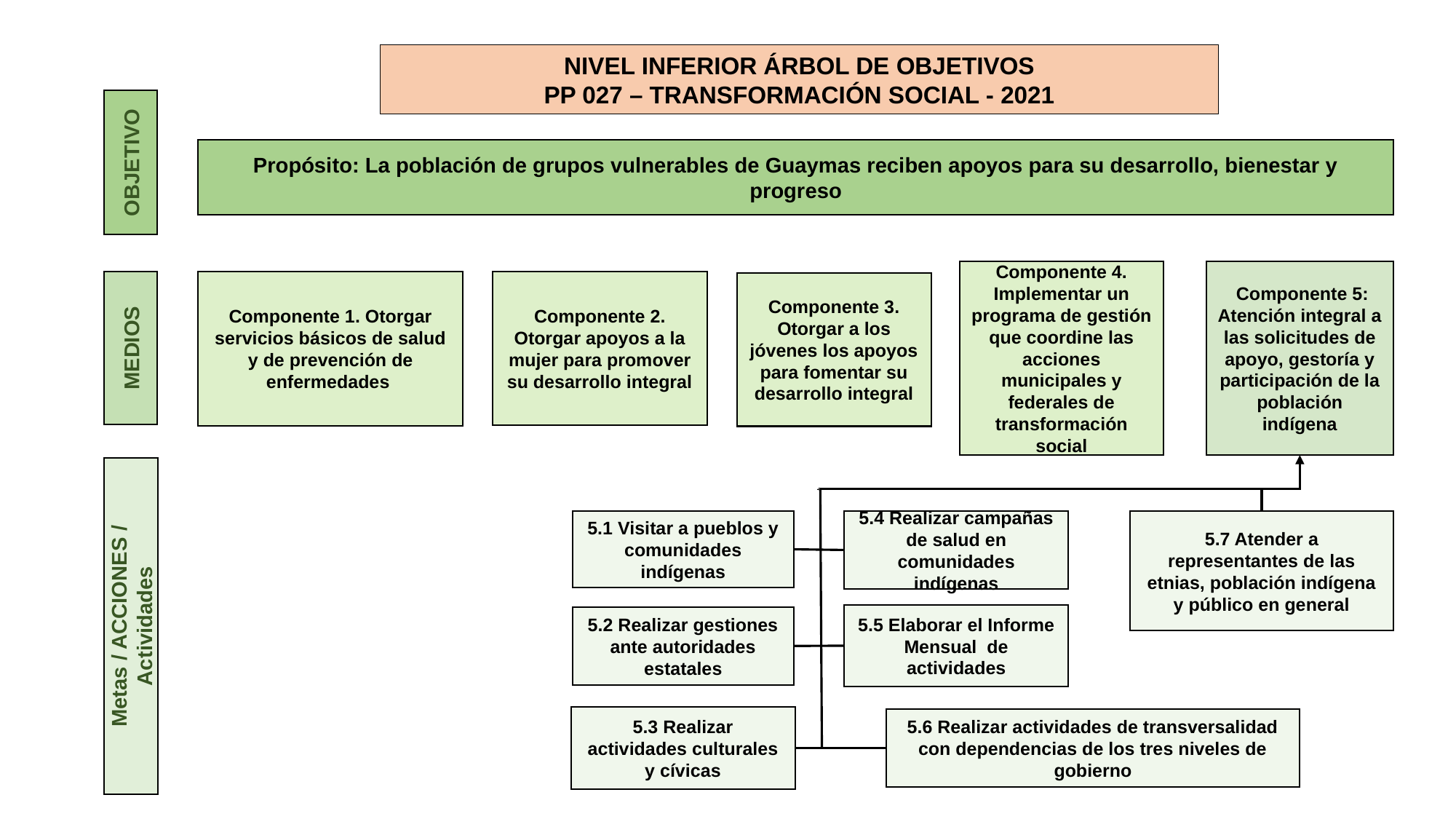

NIVEL INFERIOR ÁRBOL DE OBJETIVOS
PP 027 – TRANSFORMACIÓN SOCIAL - 2021
OBJETIVO
Propósito: La población de grupos vulnerables de Guaymas reciben apoyos para su desarrollo, bienestar y progreso
Componente 4. Implementar un programa de gestión que coordine las acciones municipales y federales de transformación social
 Componente 5: Atención integral a las solicitudes de apoyo, gestoría y participación de la población indígena
Componente 2. Otorgar apoyos a la mujer para promover su desarrollo integral
Componente 1. Otorgar servicios básicos de salud y de prevención de enfermedades
Componente 3. Otorgar a los jóvenes los apoyos para fomentar su desarrollo integral
MEDIOS
5.1 Visitar a pueblos y comunidades indígenas
5.4 Realizar campañas de salud en comunidades indígenas
5.7 Atender a representantes de las etnias, población indígena y público en general
Metas / ACCIONES / Actividades
5.5 Elaborar el Informe Mensual  de actividades
5.2 Realizar gestiones ante autoridades estatales
5.3 Realizar actividades culturales y cívicas
5.6 Realizar actividades de transversalidad con dependencias de los tres niveles de gobierno